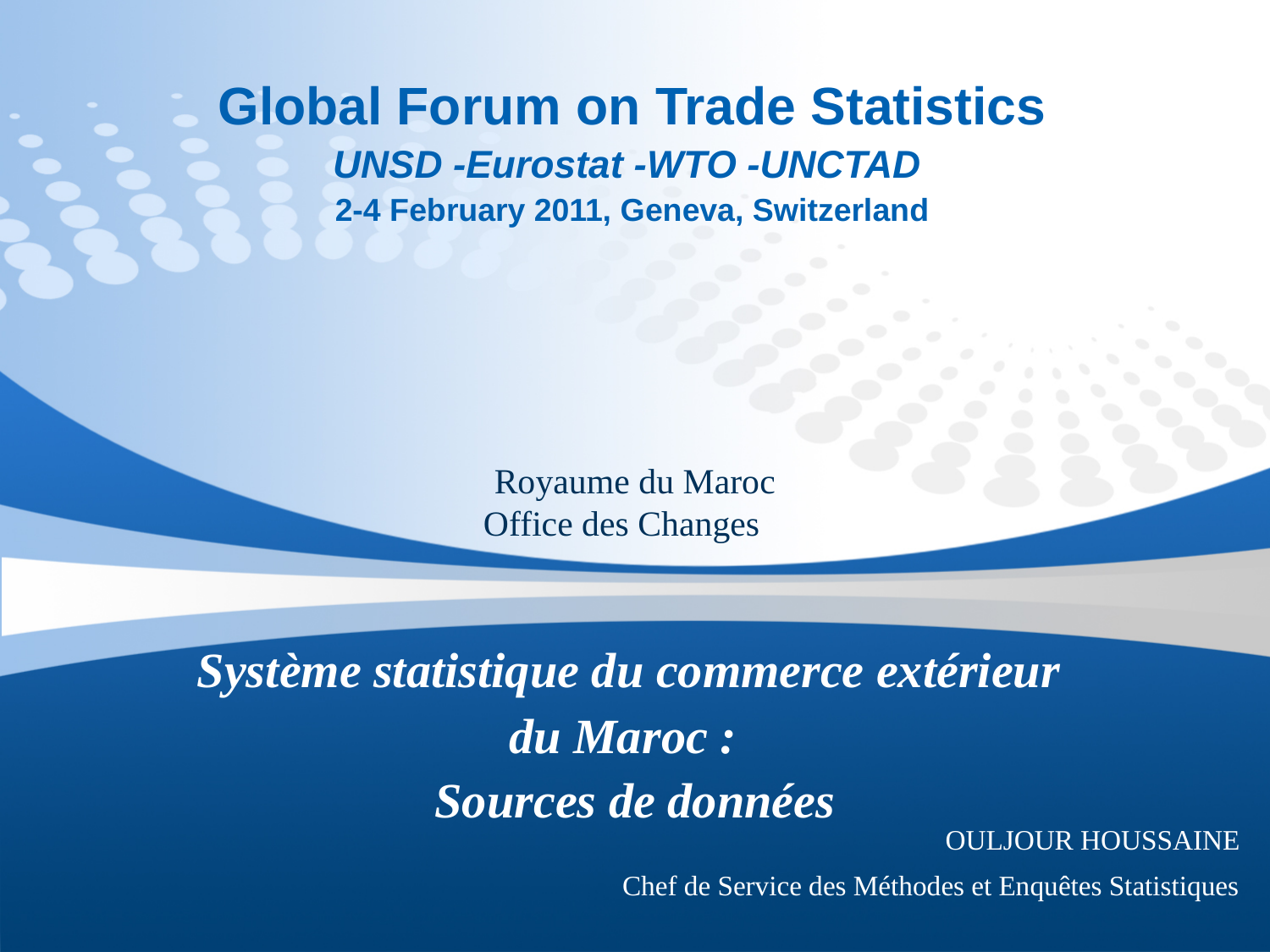

# Global Forum on Trade Statistics UNSD -Eurostat -WTO -UNCTAD 2-4 February 2011, Geneva, Switzerland
Royaume du Maroc
Office des Changes

Système statistique du commerce extérieur
du Maroc :
Sources de données
OULJOUR HOUSSAINE
Chef de Service des Méthodes et Enquêtes Statistiques